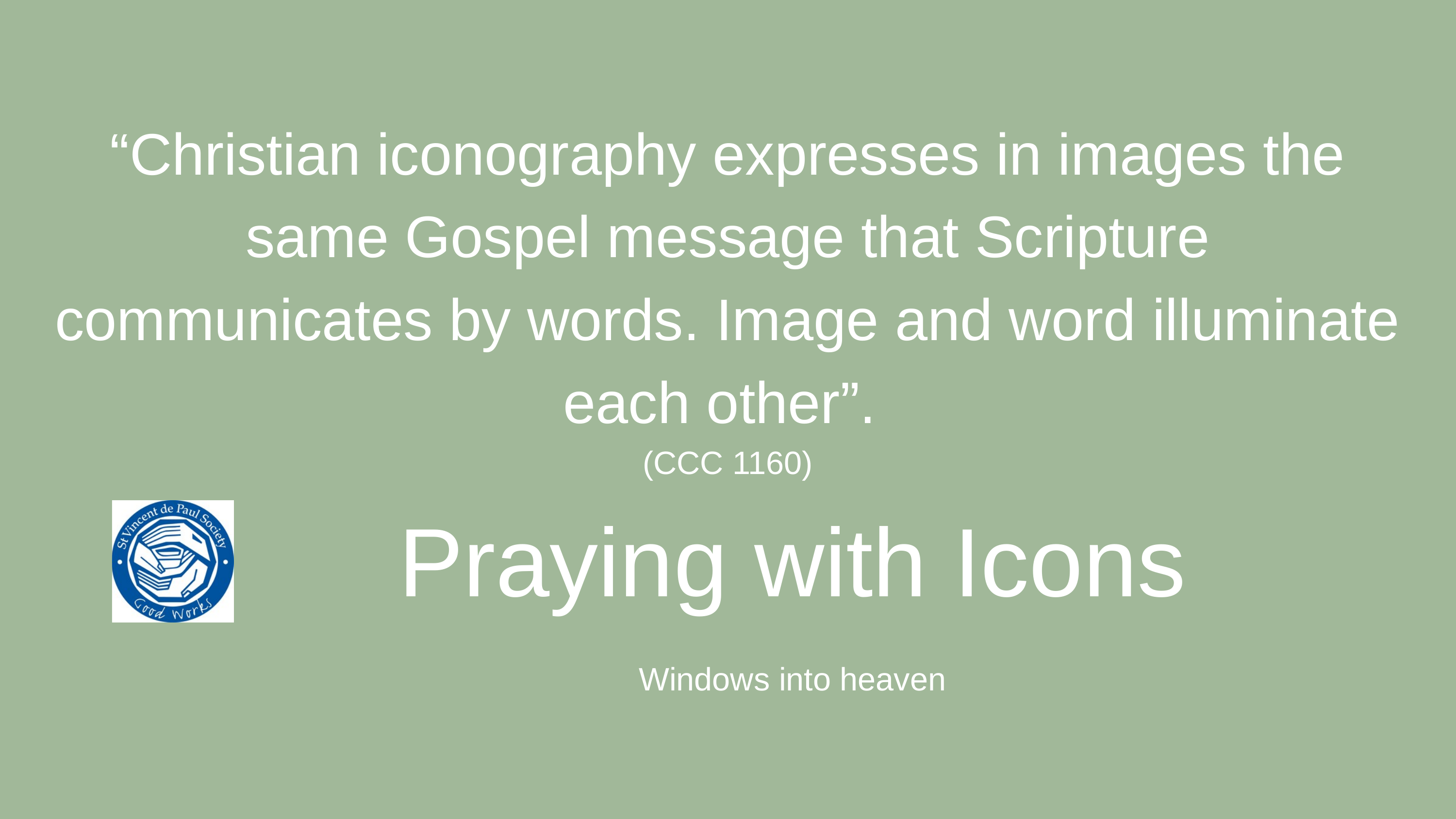

“Christian iconography expresses in images the same Gospel message that Scripture communicates by words. Image and word illuminate each other”.
(CCC 1160)
Praying with Icons

Windows into heaven